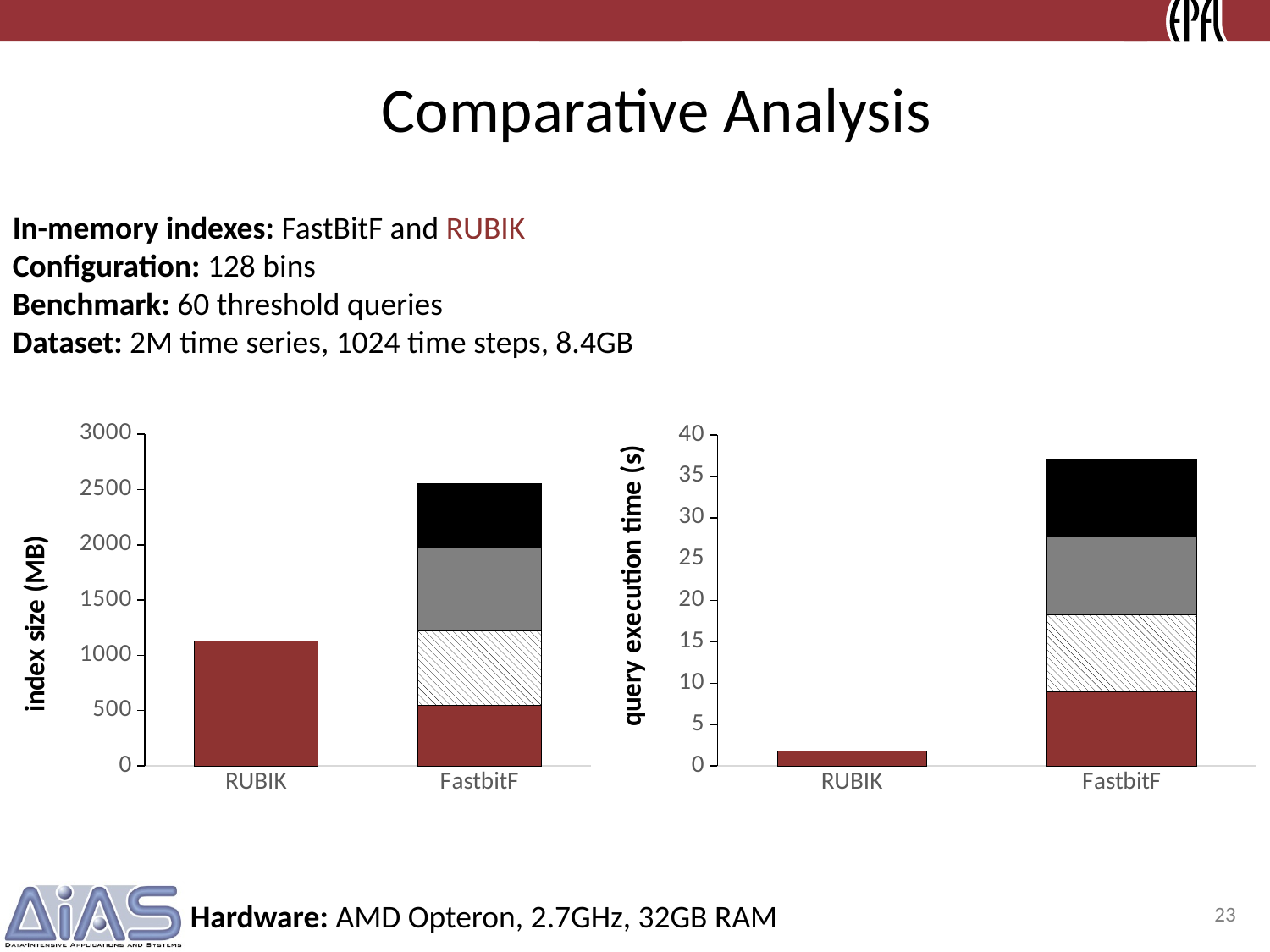

Comparative Analysis
In-memory indexes: FastBitF and RUBIK
Configuration: 128 bins
Benchmark: 60 threshold queries
Dataset: 2M time series, 1024 time steps, 8.4GB

### Chart

| Category |  |  |  |  |
|---|---|---|---|---|
| RUBIK | 1126.4 | None | None | None |
| FastbitF | 551.0 | 673.0 | 751.0 | 581.0 |

### Chart

| Category |  |  |  |  |
|---|---|---|---|---|
| RUBIK | 1.81655 | None | None | None |
| FastbitF | 8.993106900000003 | 9.3135741 | 9.388069100000001 | 9.315577200000005 |
23
Hardware: AMD Opteron, 2.7GHz, 32GB RAM